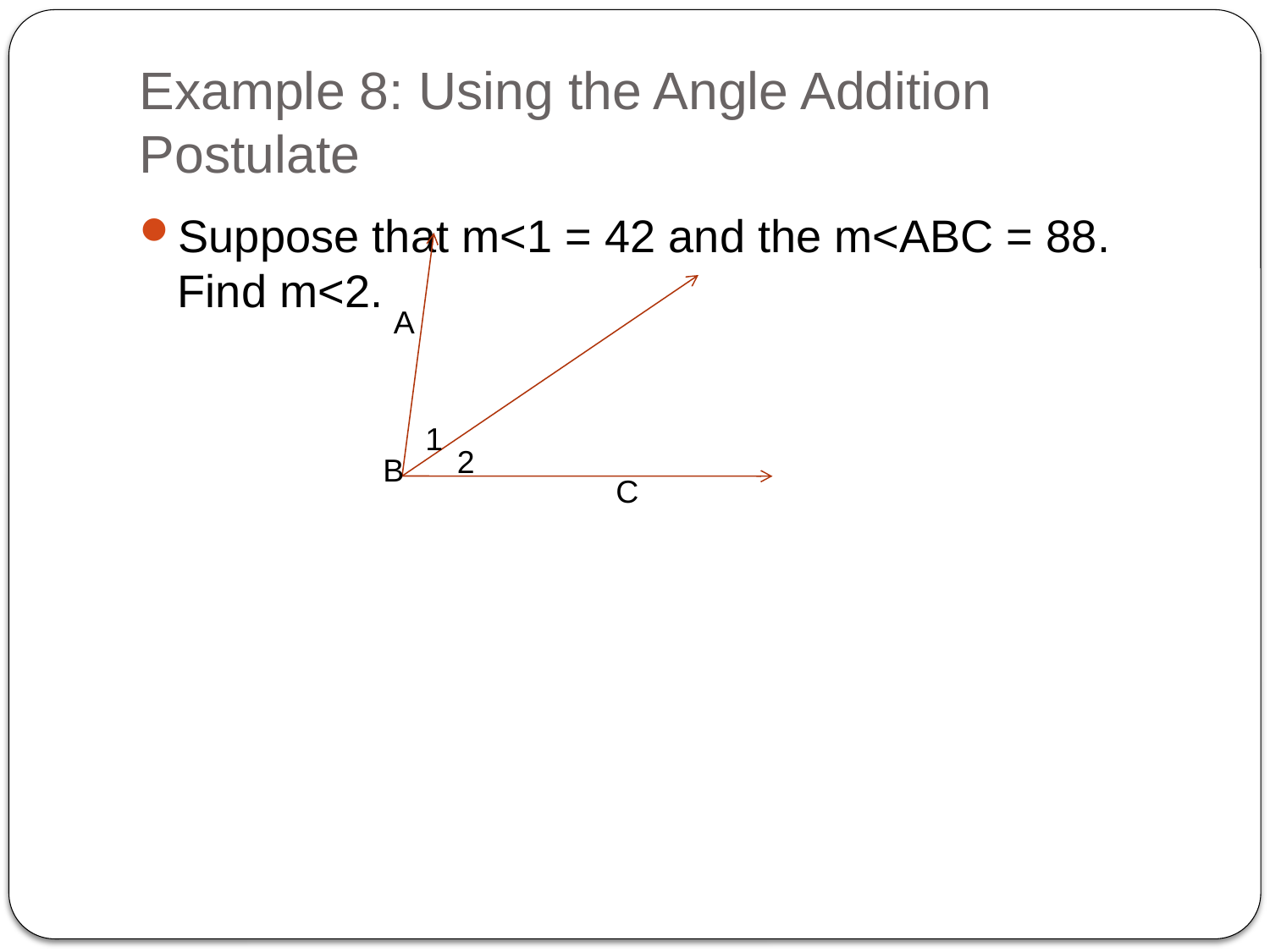

# Example 8: Using the Angle Addition Postulate
Suppose that m<1 = 42 and the m<ABC = 88. Find m<2.
A
1
2
B
C